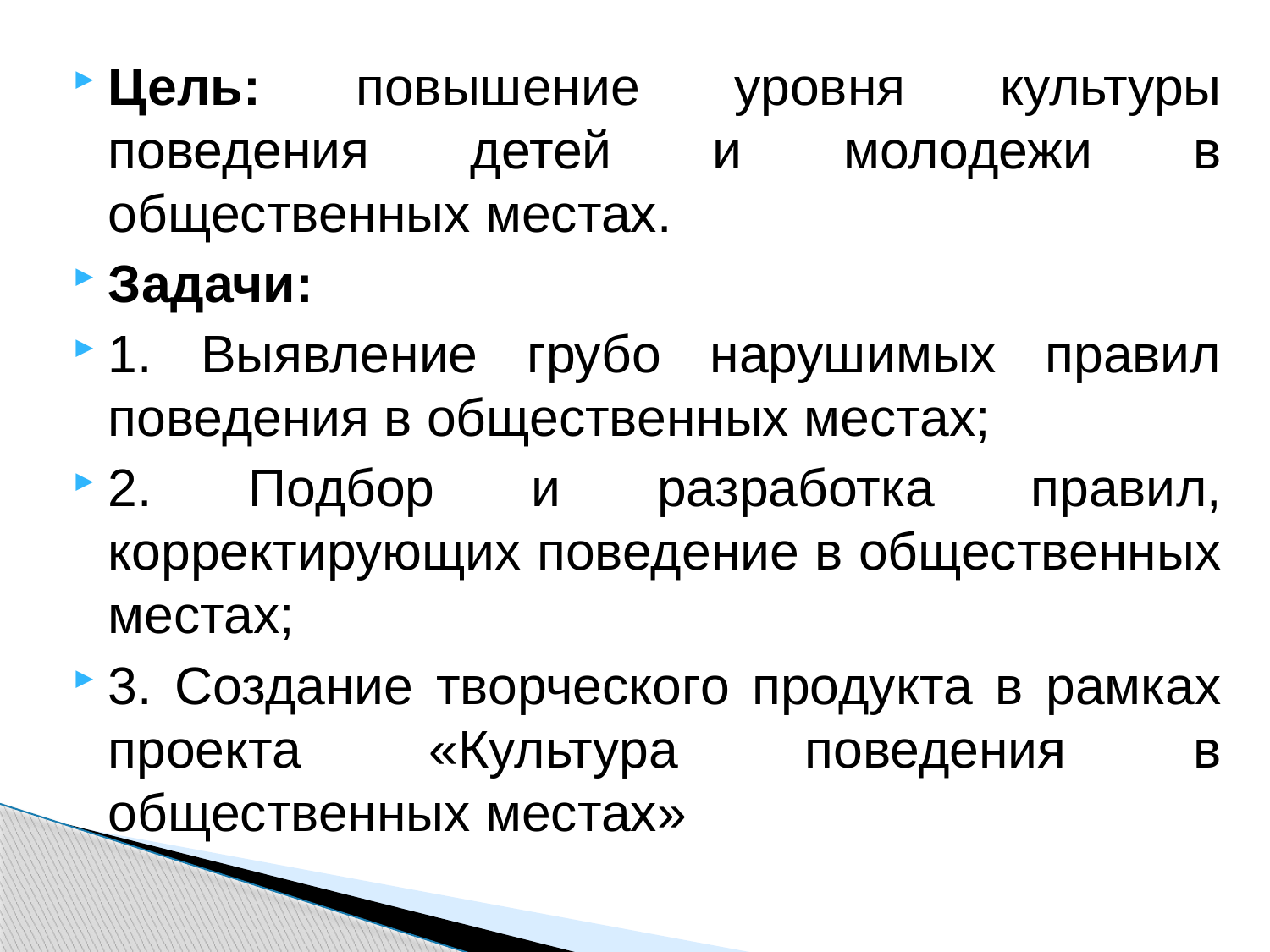

Цель: повышение уровня культуры поведения детей и молодежи в общественных местах.
Задачи:
1. Выявление грубо нарушимых правил поведения в общественных местах;
2. Подбор и разработка правил, корректирующих поведение в общественных местах;
3. Создание творческого продукта в рамках проекта «Культура поведения в общественных местах»